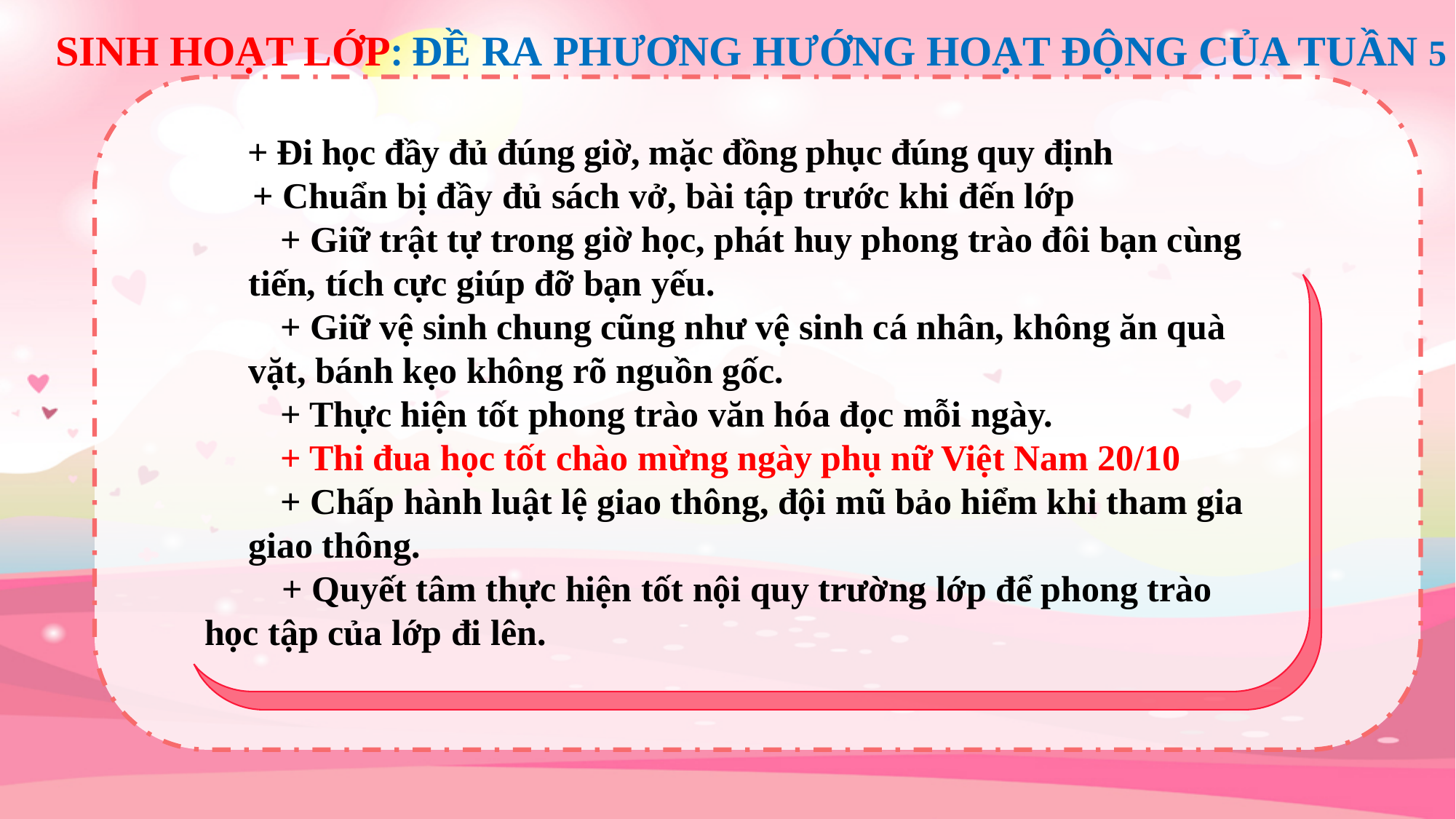

SINH HOẠT LỚP: ĐỀ RA PHƯƠNG HƯỚNG HOẠT ĐỘNG CỦA TUẦN 5

   + Đi học đầy đủ đúng giờ, mặc đồng phục đúng quy định
+ Chuẩn bị đầy đủ sách vở, bài tập trước khi đến lớp
+ Giữ trật tự trong giờ học, phát huy phong trào đôi bạn cùng tiến, tích cực giúp đỡ bạn yếu.
+ Giữ vệ sinh chung cũng như vệ sinh cá nhân, không ăn quà vặt, bánh kẹo không rõ nguồn gốc.
+ Thực hiện tốt phong trào văn hóa đọc mỗi ngày.
+ Thi đua học tốt chào mừng ngày phụ nữ Việt Nam 20/10
+ Chấp hành luật lệ giao thông, đội mũ bảo hiểm khi tham gia giao thông.
     + Quyết tâm thực hiện tốt nội quy trường lớp để phong trào học tập của lớp đi lên.